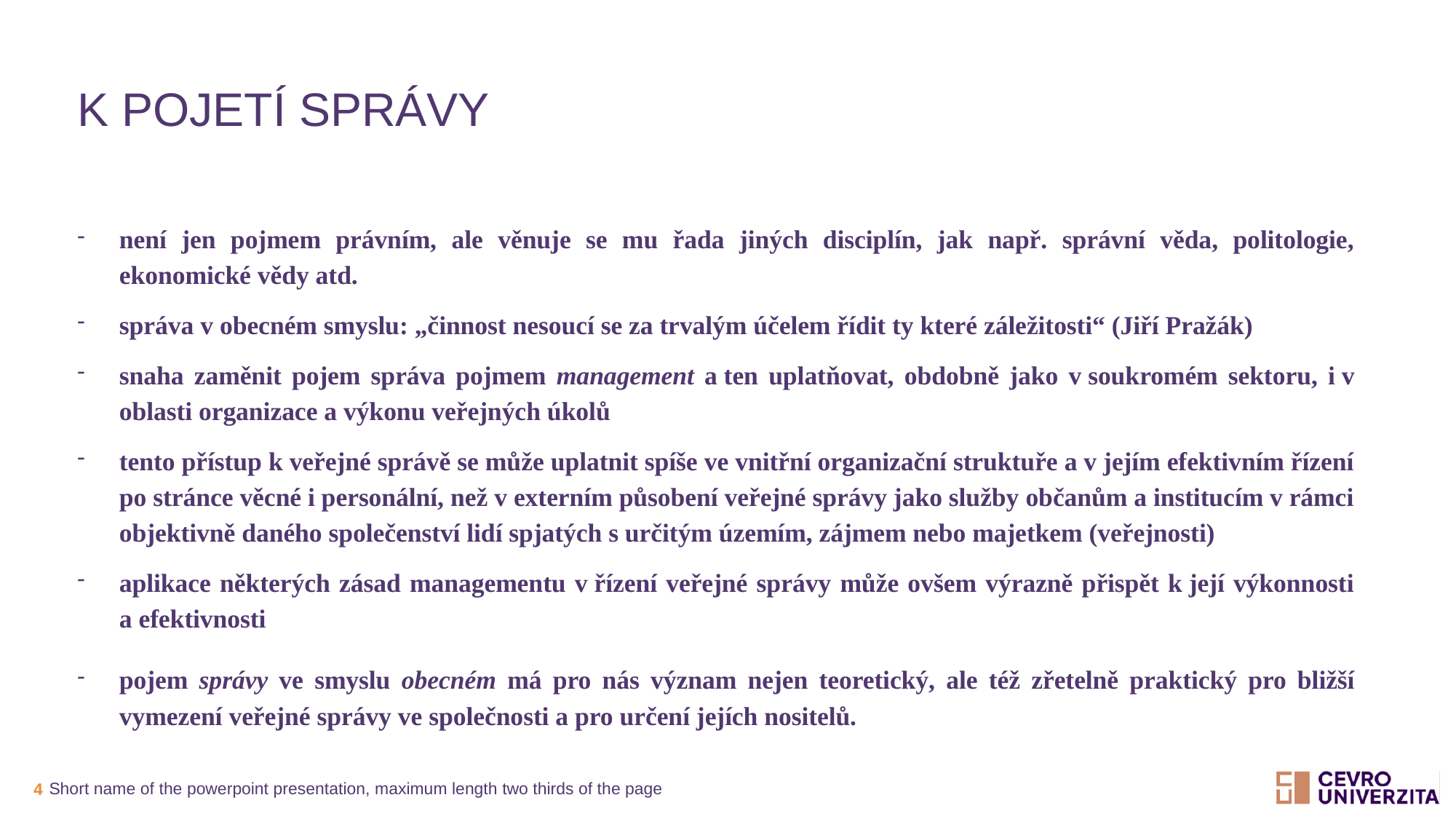

# K pojetí správy
není jen pojmem právním, ale věnuje se mu řada jiných disciplín, jak např. správní věda, politologie, ekonomické vědy atd.
správa v obecném smyslu: „činnost nesoucí se za trvalým účelem řídit ty které záležitosti“ (Jiří Pražák)
snaha zaměnit pojem správa pojmem management a ten uplatňovat, obdobně jako v soukromém sektoru, i v oblasti organizace a výkonu veřejných úkolů
tento přístup k veřejné správě se může uplatnit spíše ve vnitřní organizační struktuře a v jejím efektivním řízení po stránce věcné i personální, než v externím působení veřejné správy jako služby občanům a institucím v rámci objektivně daného společenství lidí spjatých s určitým územím, zájmem nebo majetkem (veřejnosti)
aplikace některých zásad managementu v řízení veřejné správy může ovšem výrazně přispět k její výkonnosti a efektivnosti
pojem správy ve smyslu obecném má pro nás význam nejen teoretický, ale též zřetelně praktický pro bližší vymezení veřejné správy ve společnosti a pro určení jejích nositelů.
Short name of the powerpoint presentation, maximum length two thirds of the page
4